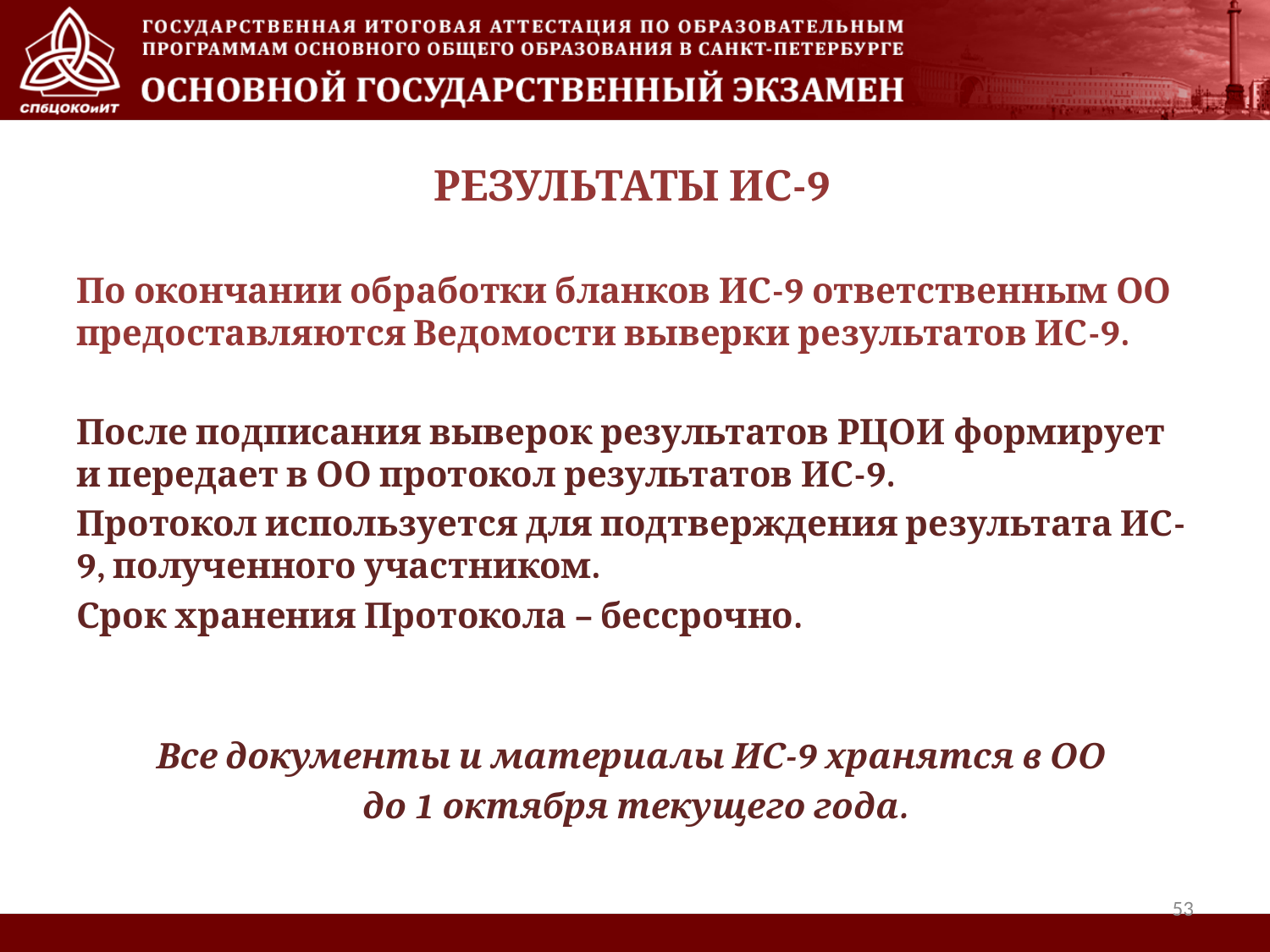

# РЕЗУЛЬТАТЫ ИС-9
По окончании обработки бланков ИС-9 ответственным ОО предоставляются Ведомости выверки результатов ИС-9.

После подписания выверок результатов РЦОИ формирует и передает в ОО протокол результатов ИС-9.
Протокол используется для подтверждения результата ИС-9, полученного участником.
Срок хранения Протокола – бессрочно.

Все документы и материалы ИС-9 хранятся в ОО
до 1 октября текущего года.
53